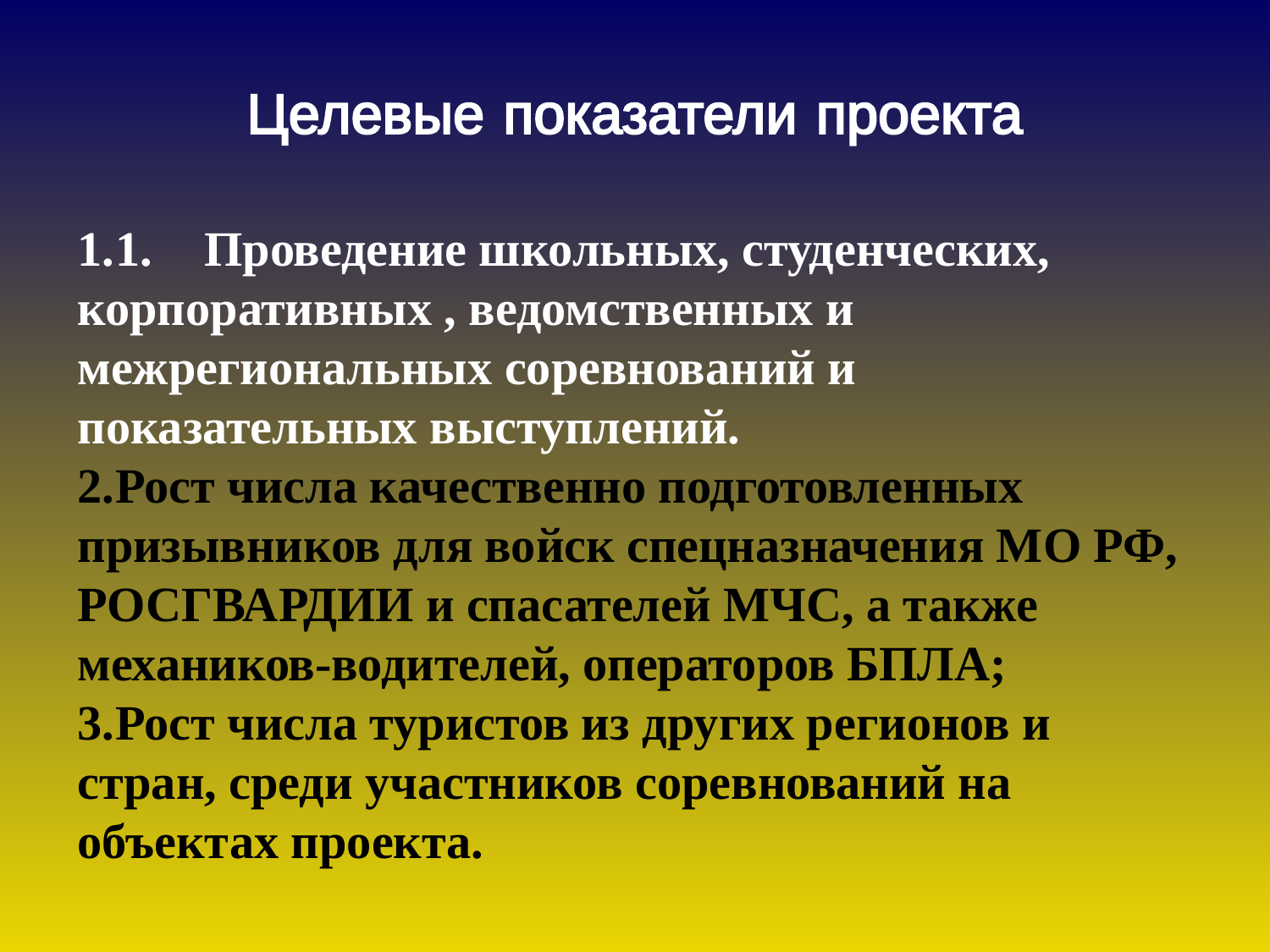

Целевые показатели проекта

1.	1.	Проведение школьных, студенческих, корпоративных , ведомственных и межрегиональных соревнований и показательных выступлений.
2.	Рост числа качественно подготовленных призывников для войск спецназначения МО РФ, РОСГВАРДИИ и спасателей МЧС, а также механиков-водителей, операторов БПЛА;
3.	Рост числа туристов из других регионов и стран, среди участников соревнований на объектах проекта.